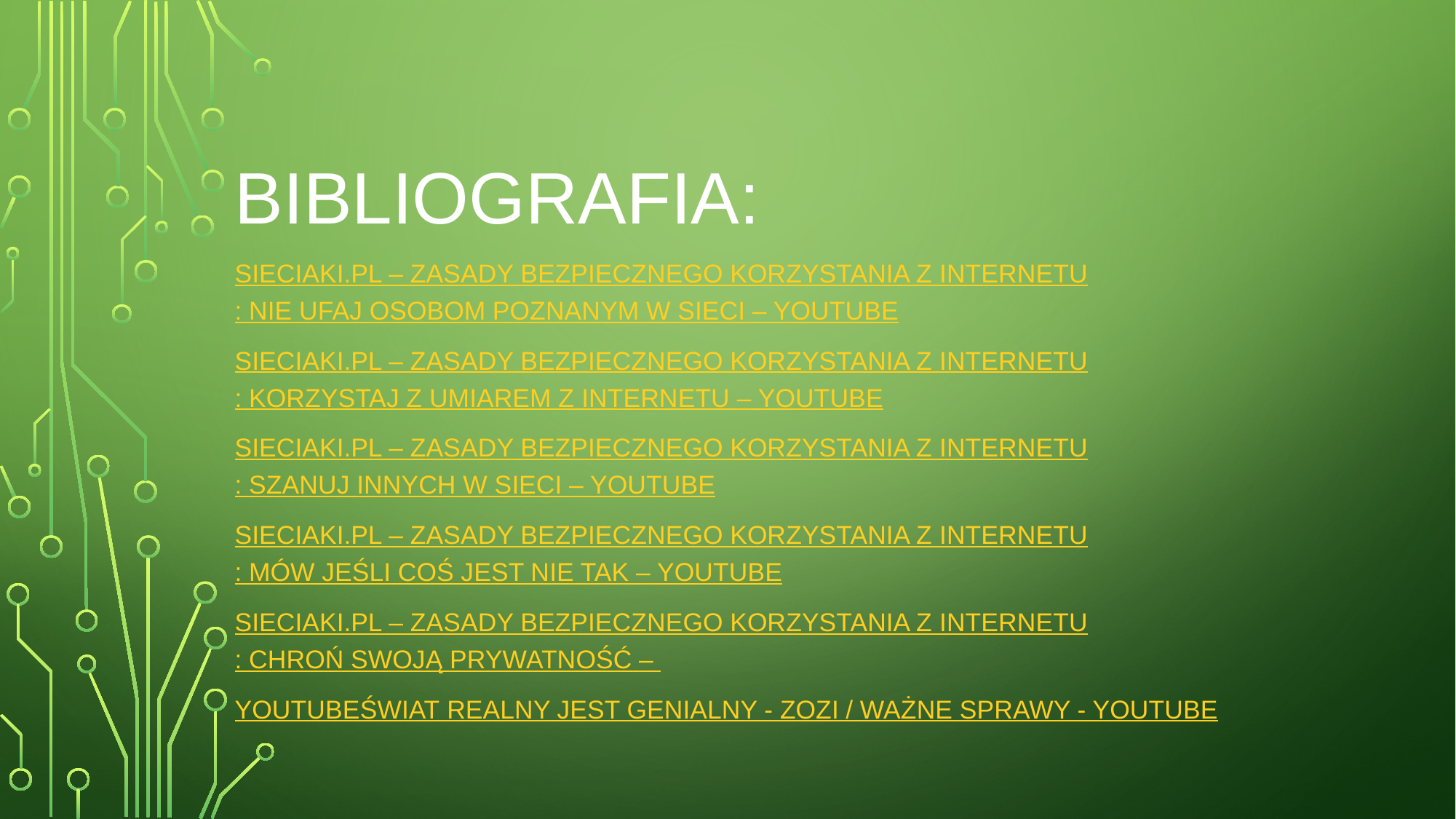

# Bibliografia:
Sieciaki.pl – Zasady bezpiecznego korzystania z internetu: Nie ufaj osobom poznanym w sieci – YouTube
Sieciaki.pl – Zasady bezpiecznego korzystania z internetu: Korzystaj z umiarem z internetu – YouTube
Sieciaki.pl – Zasady bezpiecznego korzystania z internetu: Szanuj innych w sieci – YouTube
Sieciaki.pl – Zasady bezpiecznego korzystania z internetu: Mów jeśli coś jest nie tak – YouTube
Sieciaki.pl – Zasady bezpiecznego korzystania z internetu: Chroń swoją prywatność –
YouTubeŚwiat realny jest genialny - ZoZi / Ważne Sprawy - YouTube